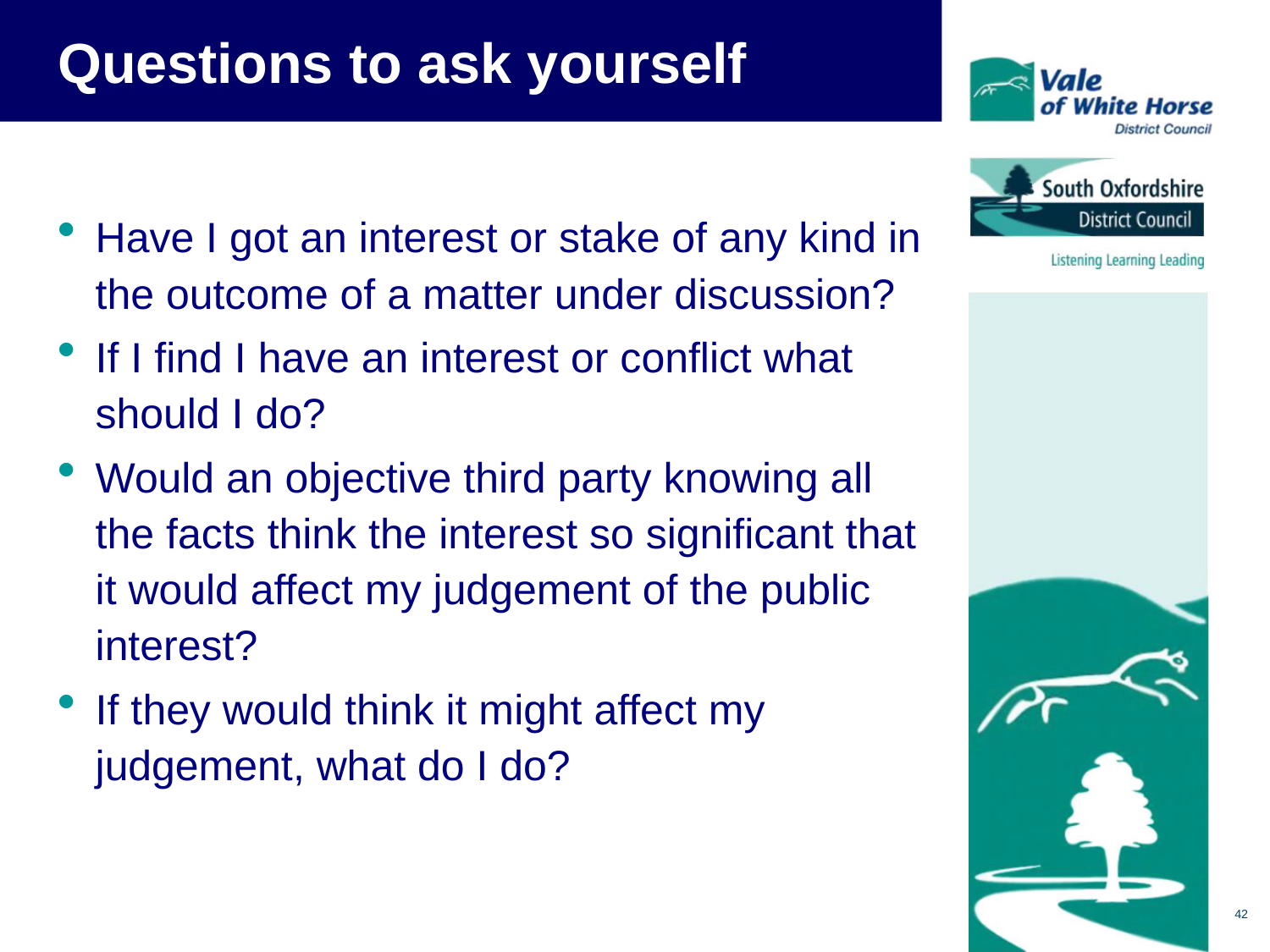

# Questions to ask yourself

Have I got an interest or stake of any kind in the outcome of a matter under discussion?
If I find I have an interest or conflict what should I do?
Would an objective third party knowing all the facts think the interest so significant that it would affect my judgement of the public interest?
If they would think it might affect my judgement, what do I do?

42